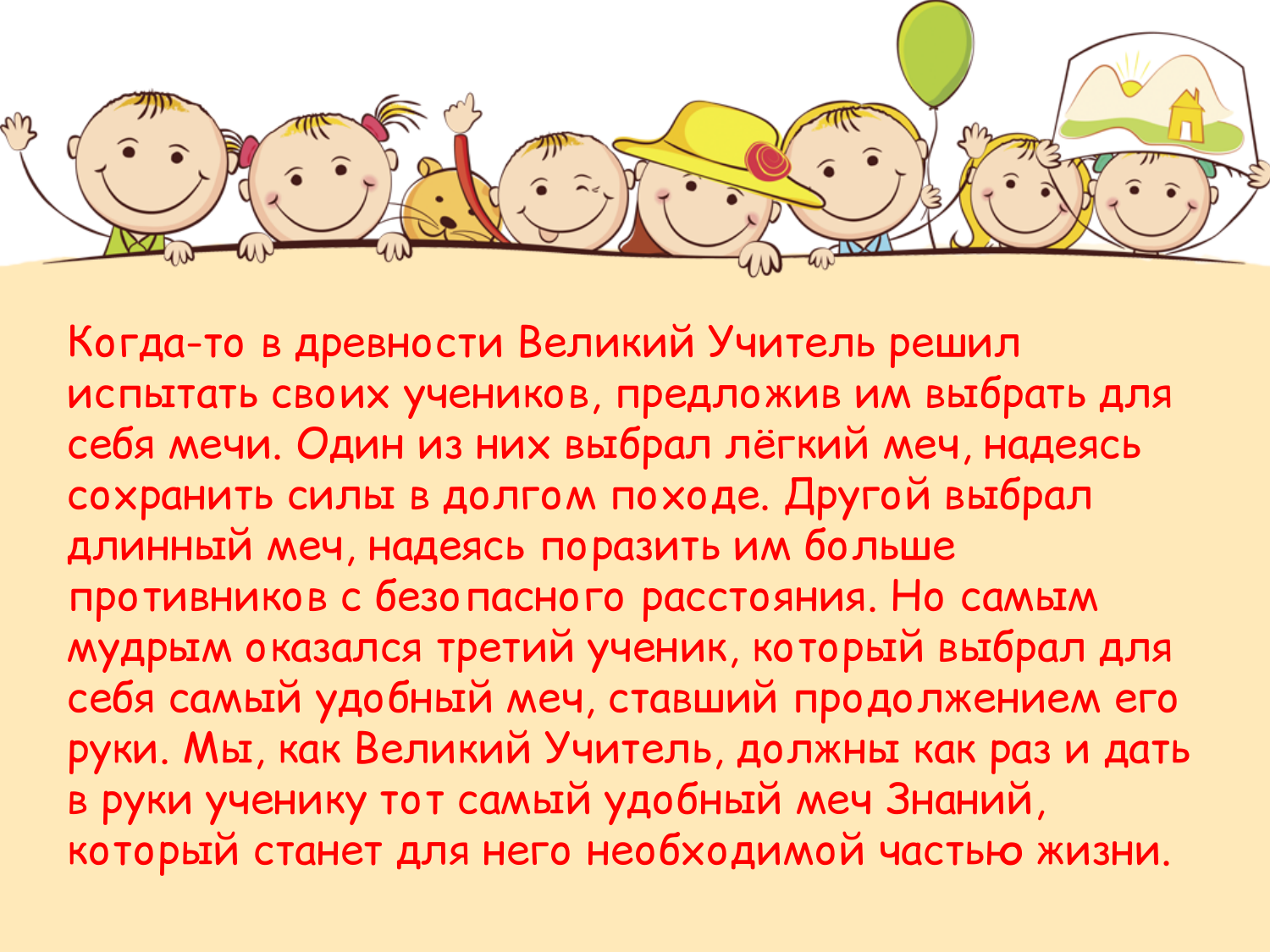

Когда-то в древности Великий Учитель решил испытать своих учеников, предложив им выбрать для себя мечи. Один из них выбрал лёгкий меч, надеясь сохранить силы в долгом походе. Другой выбрал длинный меч, надеясь поразить им больше противников с безопасного расстояния. Но самым мудрым оказался третий ученик, который выбрал для себя самый удобный меч, ставший продолжением его руки. Мы, как Великий Учитель, должны как раз и дать в руки ученику тот самый удобный меч Знаний, который станет для него необходимой частью жизни.